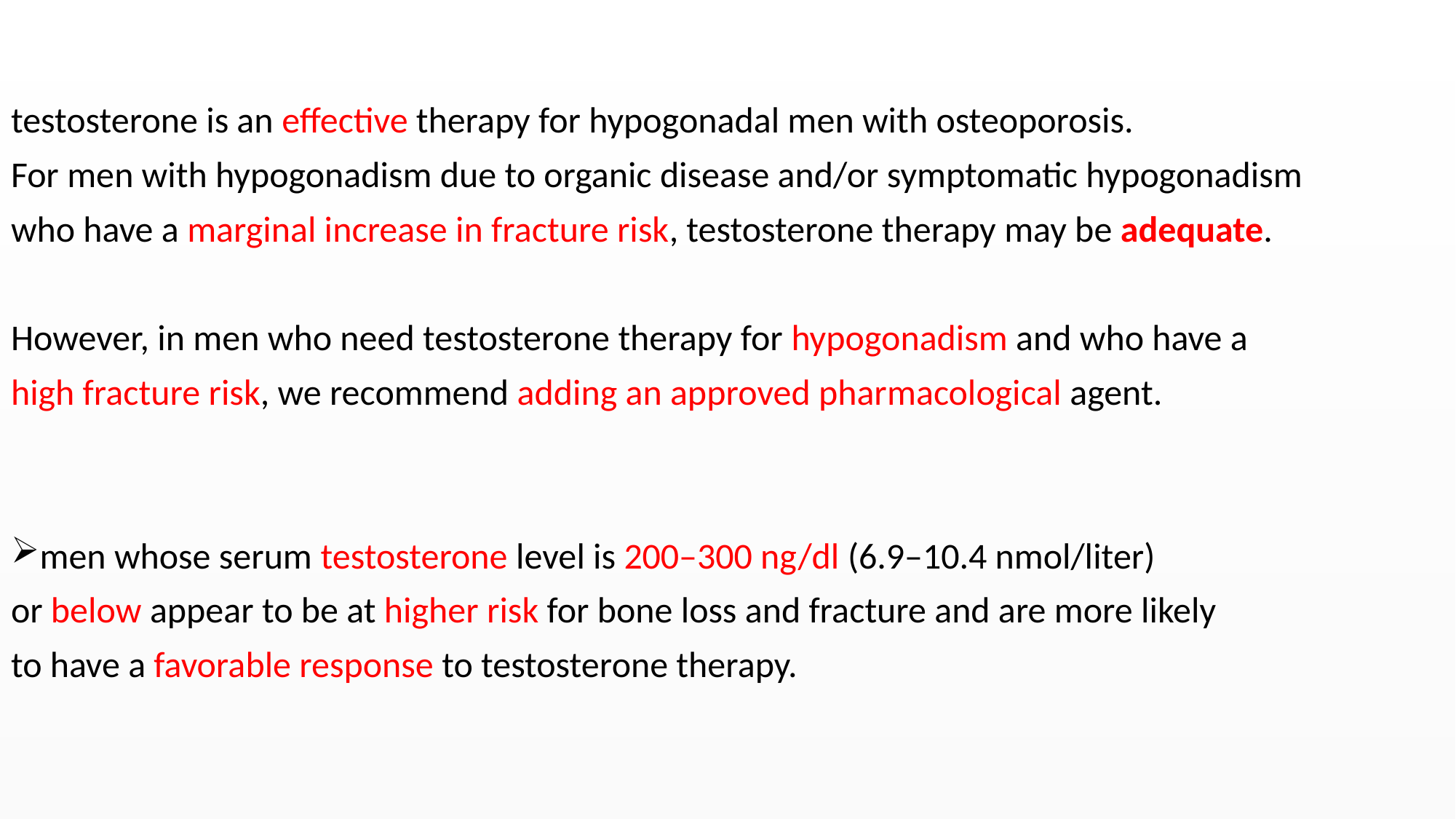

#
testosterone is an effective therapy for hypogonadal men with osteoporosis.
For men with hypogonadism due to organic disease and/or symptomatic hypogonadism
who have a marginal increase in fracture risk, testosterone therapy may be adequate.

However, in men who need testosterone therapy for hypogonadism and who have a
high fracture risk, we recommend adding an approved pharmacological agent.

men whose serum testosterone level is 200–300 ng/dl (6.9–10.4 nmol/liter)
or below appear to be at higher risk for bone loss and fracture and are more likely
to have a favorable response to testosterone therapy.